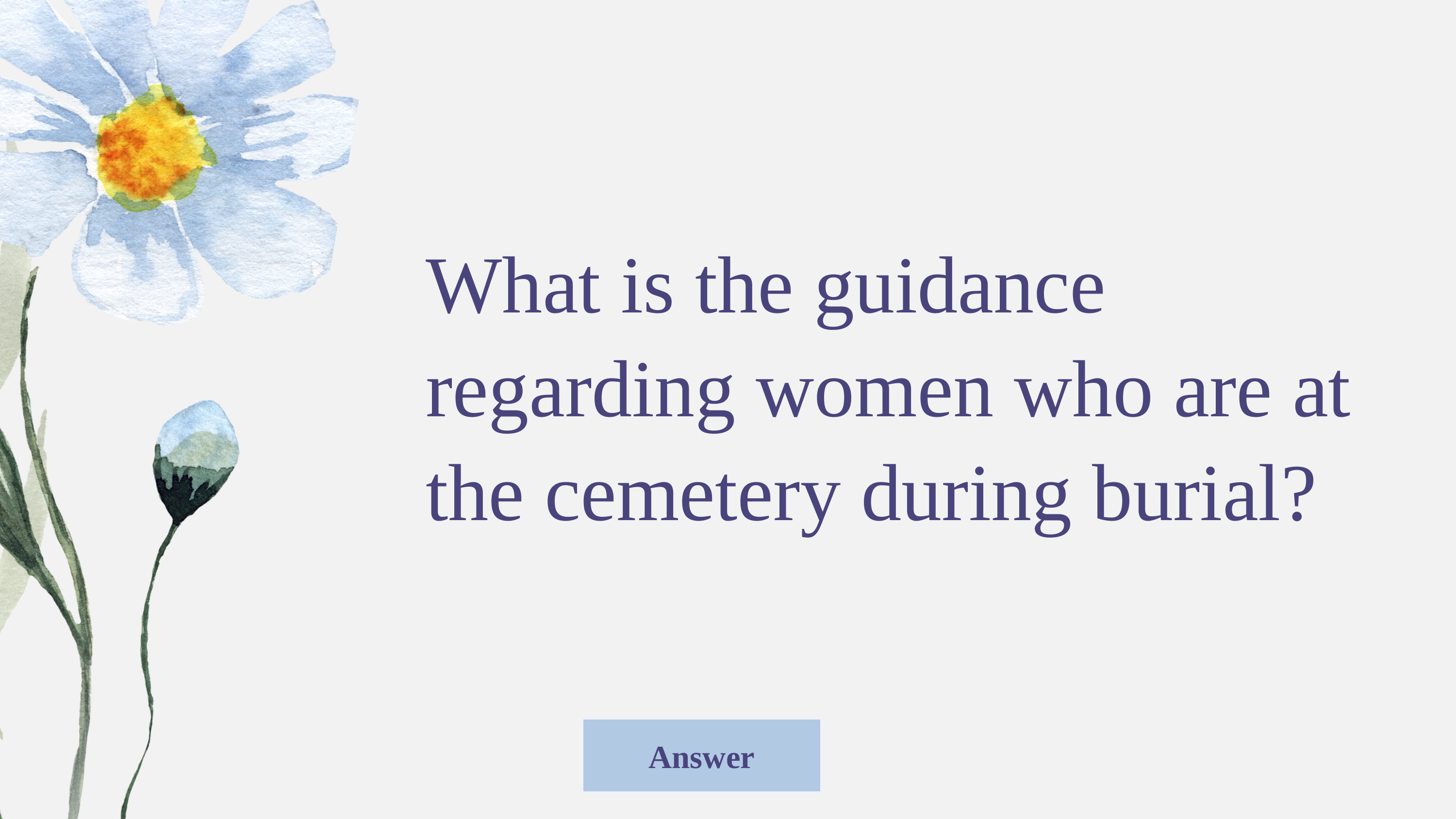

What is the guidance regarding women who are at the cemetery during burial?
Answer